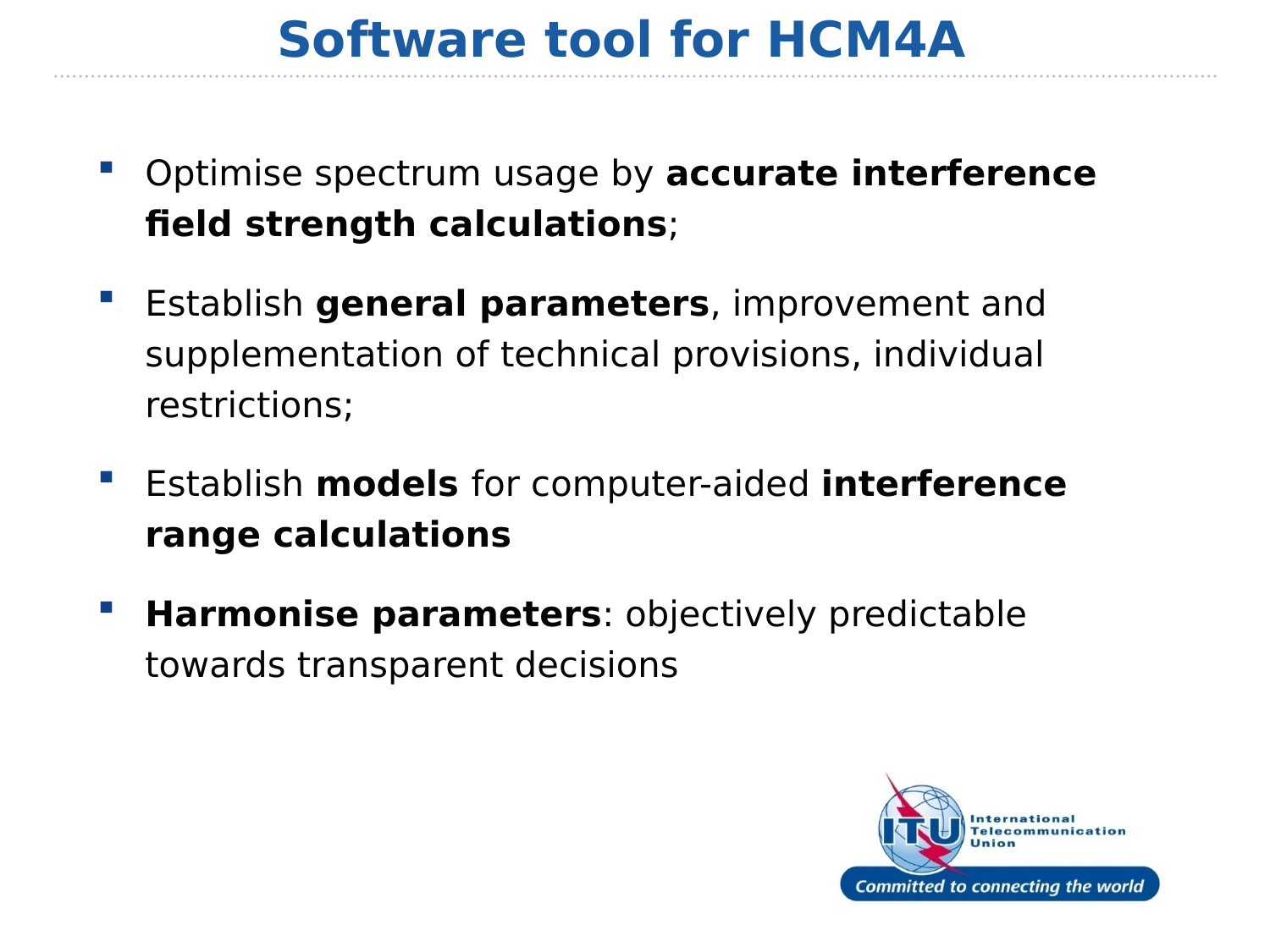

Software tool for HCM4A
Optimise spectrum usage by accurate interference field strength calculations;
Establish general parameters, improvement and supplementation of technical provisions, individual restrictions;
Establish models for computer-aided interference range calculations
Harmonise parameters: objectively predictable towards transparent decisions